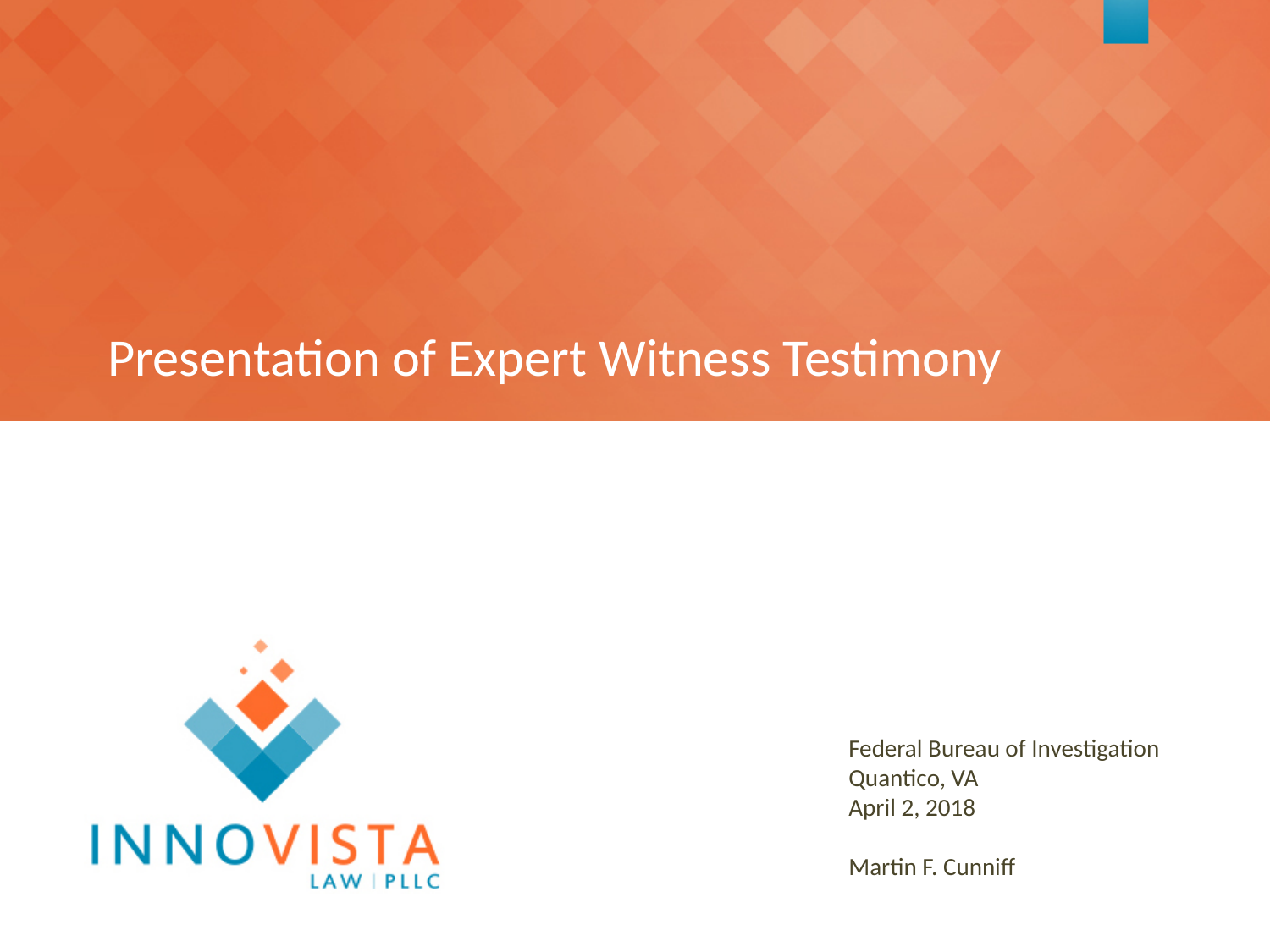

Presentation of Expert Witness Testimony
Federal Bureau of Investigation
Quantico, VA
April 2, 2018

Martin F. Cunniff